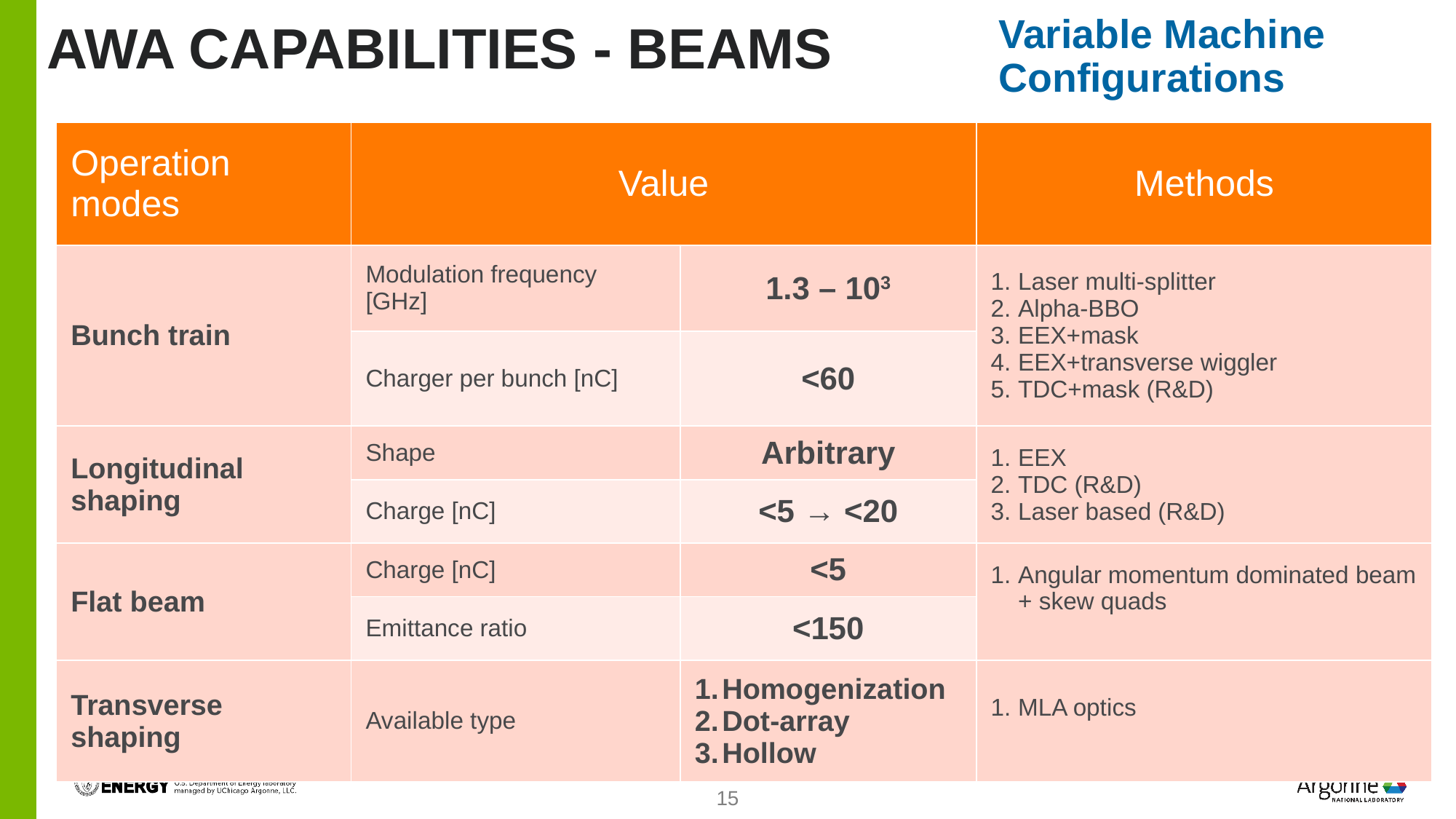

AWA capabilities - beams
Variable Machine Configurations
| Operation modes | Value |  | Methods |
| --- | --- | --- | --- |
| Bunch train | Modulation frequency [GHz] | 1.3 – 103 | Laser multi-splitter Alpha-BBO EEX+mask EEX+transverse wiggler TDC+mask (R&D) |
|  | Charger per bunch [nC] | <60 |  |
| Longitudinal shaping | Shape | Arbitrary | EEX TDC (R&D) Laser based (R&D) |
|  | Charge [nC] | <5 → <20 |  |
| Flat beam | Charge [nC] | <5 | Angular momentum dominated beam + skew quads |
|  | Emittance ratio | <150 |  |
| Transverse shaping | Available type | Homogenization Dot-array Hollow | MLA optics |
15